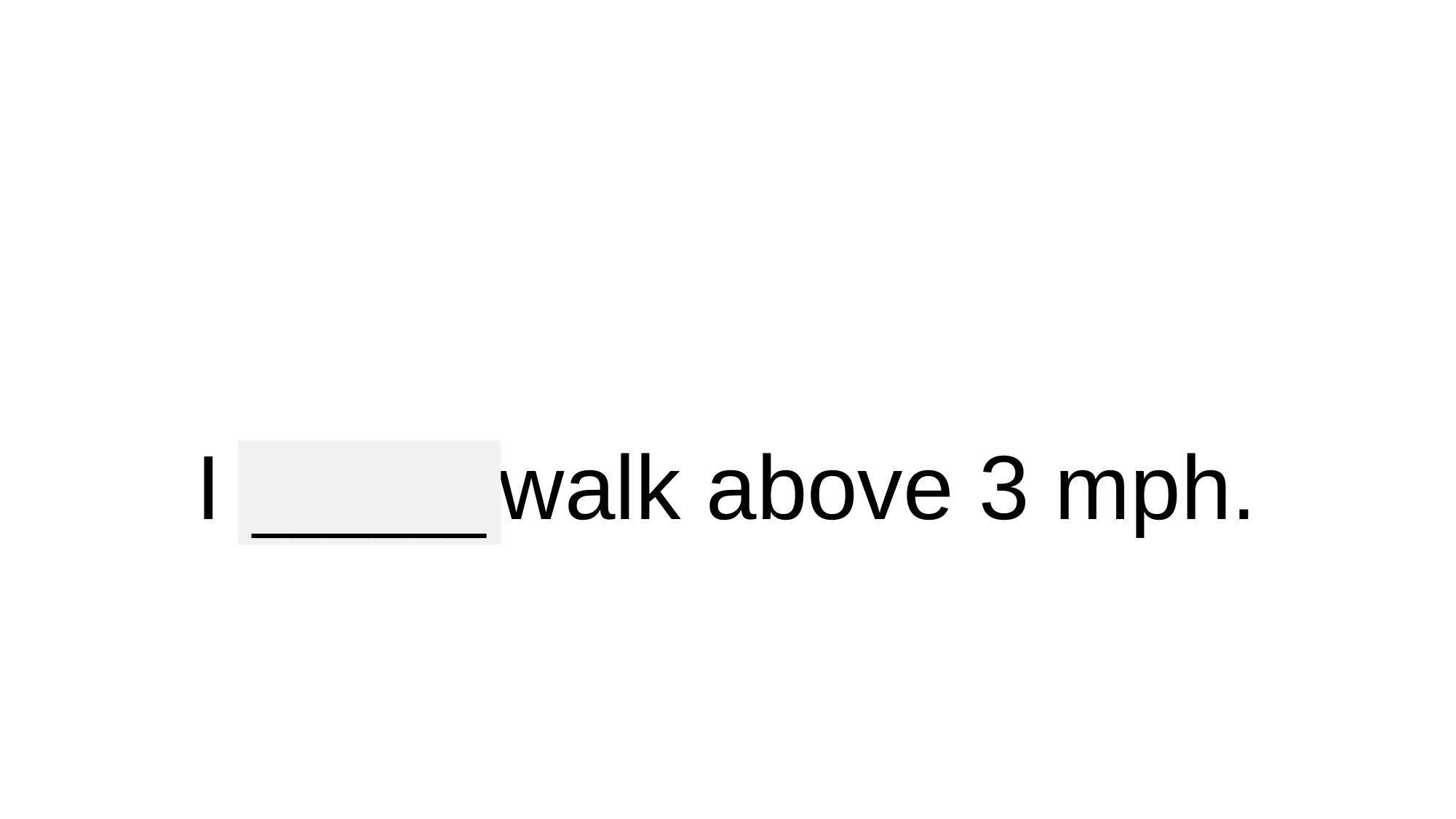

# I rarely walk above 3 mph.
______